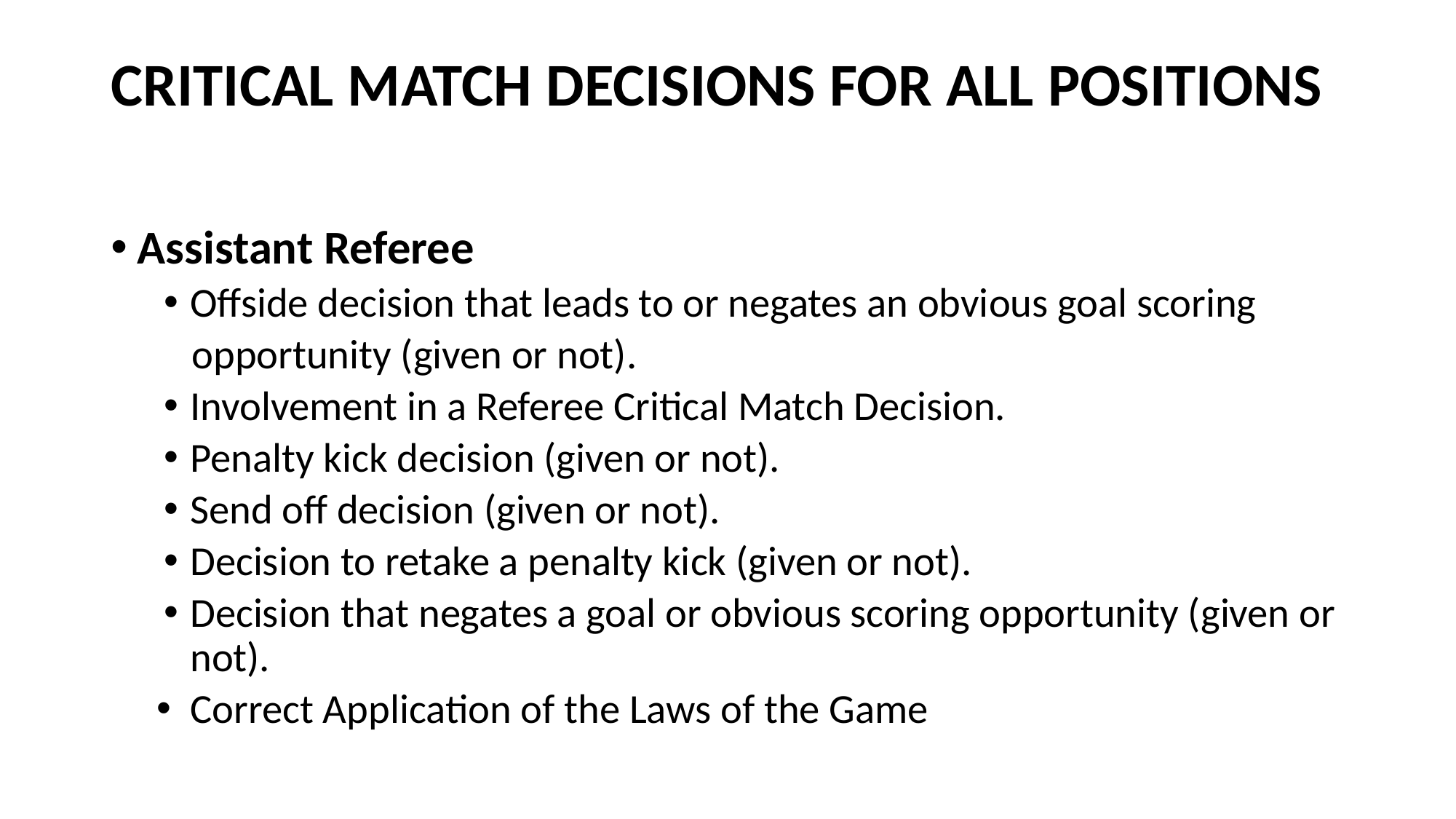

# CRITICAL MATCH DECISIONS FOR ALL POSITIONS
Assistant Referee
Offside decision that leads to or negates an obvious goal scoring
   opportunity (given or not).
Involvement in a Referee Critical Match Decision.
Penalty kick decision (given or not).
Send off decision (given or not).
Decision to retake a penalty kick (given or not).
Decision that negates a goal or obvious scoring opportunity (given or not).
Correct Application of the Laws of the Game